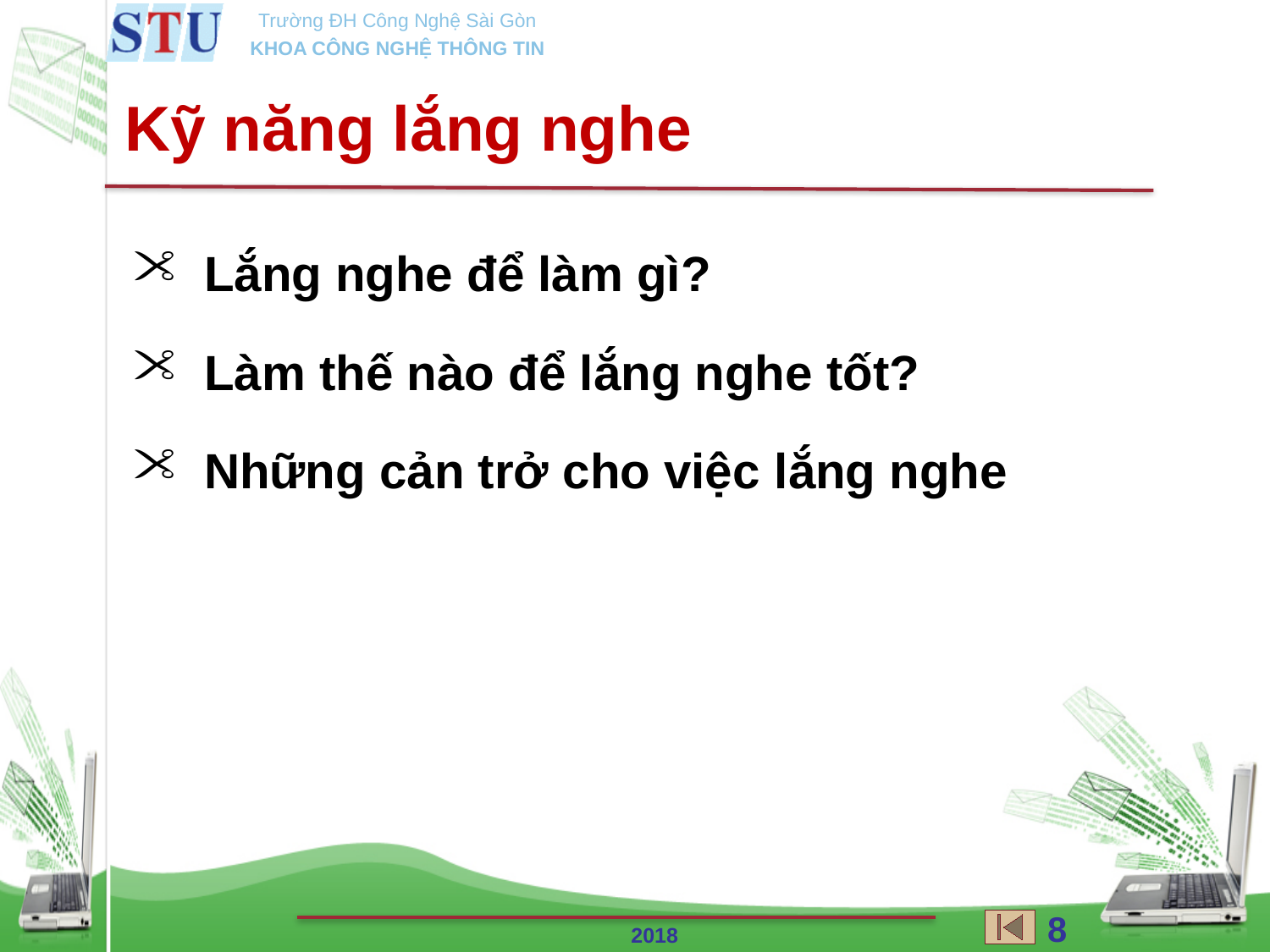

Kỹ năng lắng nghe
Lắng nghe để làm gì?
Làm thế nào để lắng nghe tốt?
Những cản trở cho việc lắng nghe

89
2018